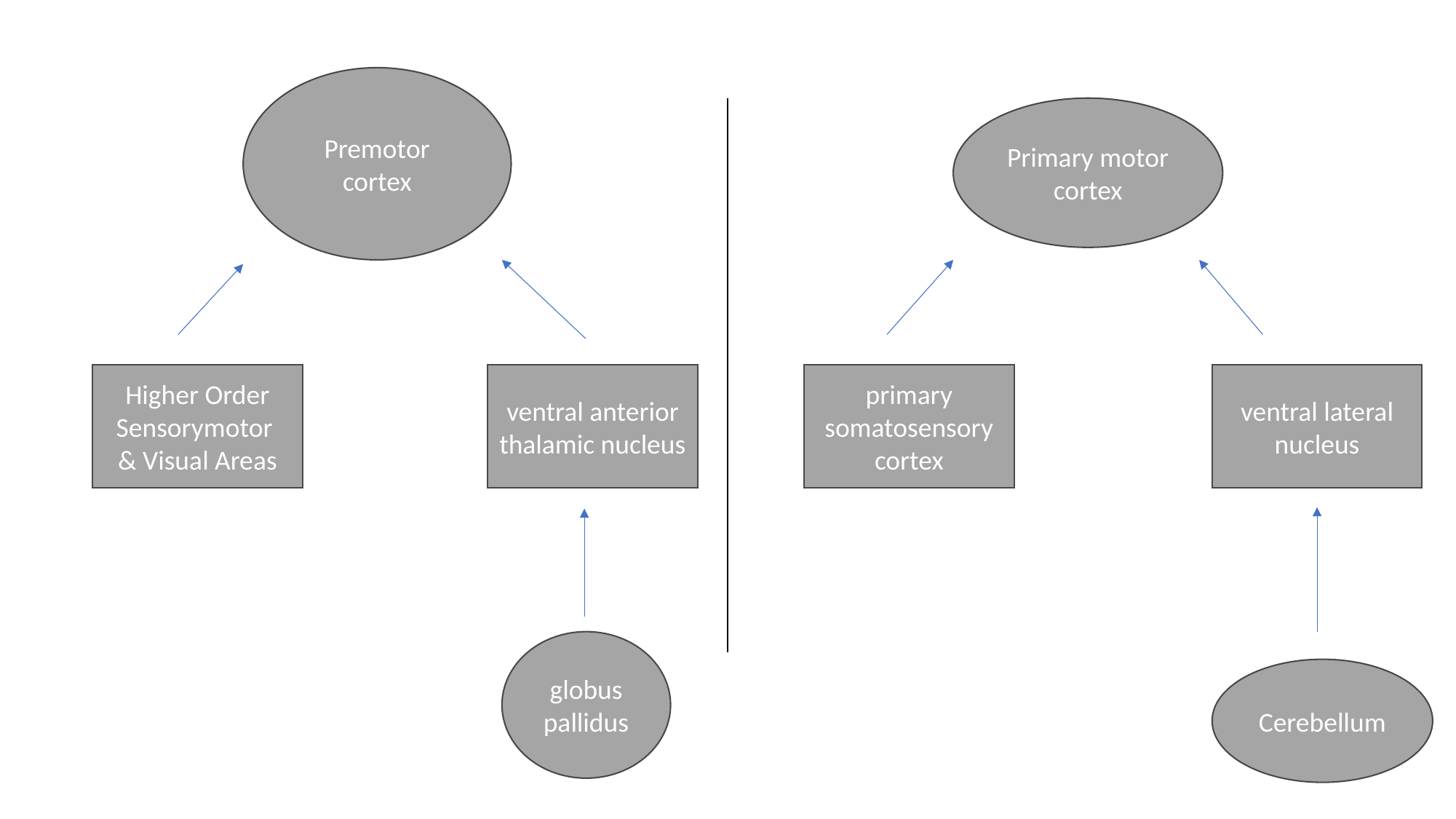

Premotor cortex
Primary motor cortex
Higher Order Sensorymotor
& Visual Areas
ventral anterior thalamic nucleus
primary somatosensory cortex
ventral lateral nucleus
globus pallidus
Cerebellum